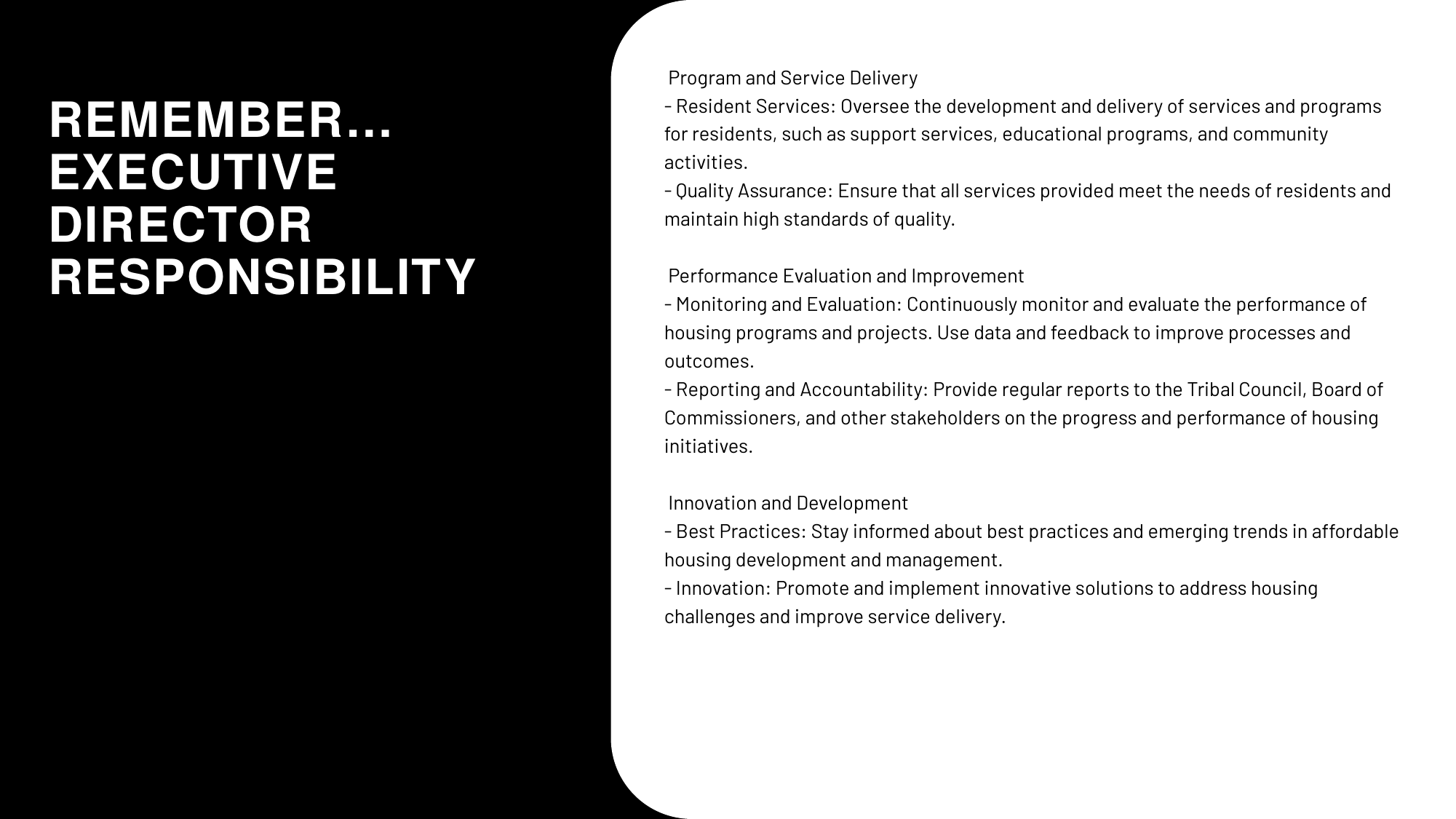

Program and Service Delivery
- Resident Services: Oversee the development and delivery of services and programs for residents, such as support services, educational programs, and community activities.
- Quality Assurance: Ensure that all services provided meet the needs of residents and maintain high standards of quality.

 Performance Evaluation and Improvement
- Monitoring and Evaluation: Continuously monitor and evaluate the performance of housing programs and projects. Use data and feedback to improve processes and outcomes.
- Reporting and Accountability: Provide regular reports to the Tribal Council, Board of Commissioners, and other stakeholders on the progress and performance of housing initiatives.

 Innovation and Development
- Best Practices: Stay informed about best practices and emerging trends in affordable housing development and management.
- Innovation: Promote and implement innovative solutions to address housing challenges and improve service delivery.
Remember… executive director responsibility